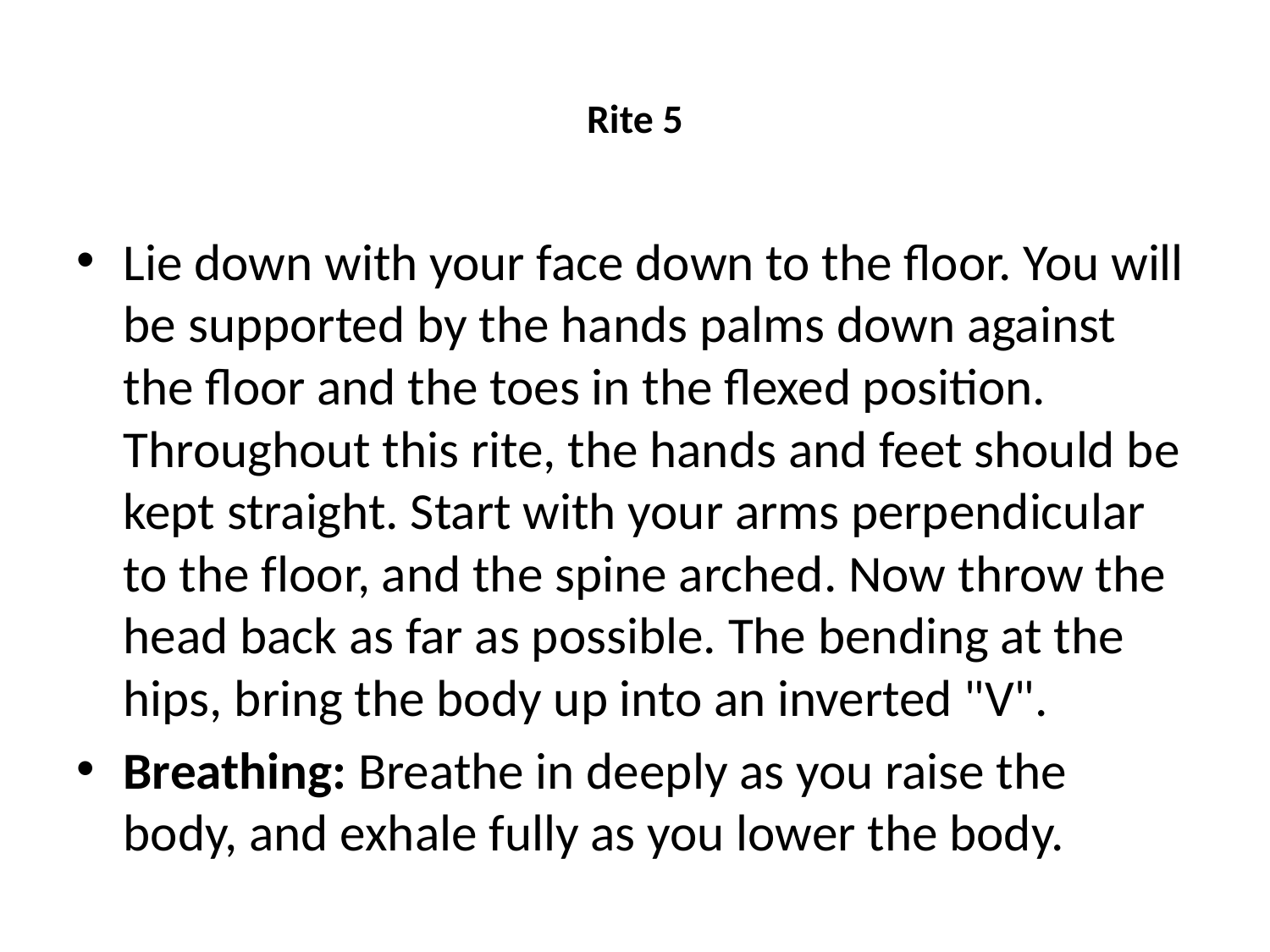

# Rite 5
Lie down with your face down to the floor. You will be supported by the hands palms down against the floor and the toes in the flexed position. Throughout this rite, the hands and feet should be kept straight. Start with your arms perpendicular to the floor, and the spine arched. Now throw the head back as far as possible. The bending at the hips, bring the body up into an inverted "V".
Breathing: Breathe in deeply as you raise the body, and exhale fully as you lower the body.